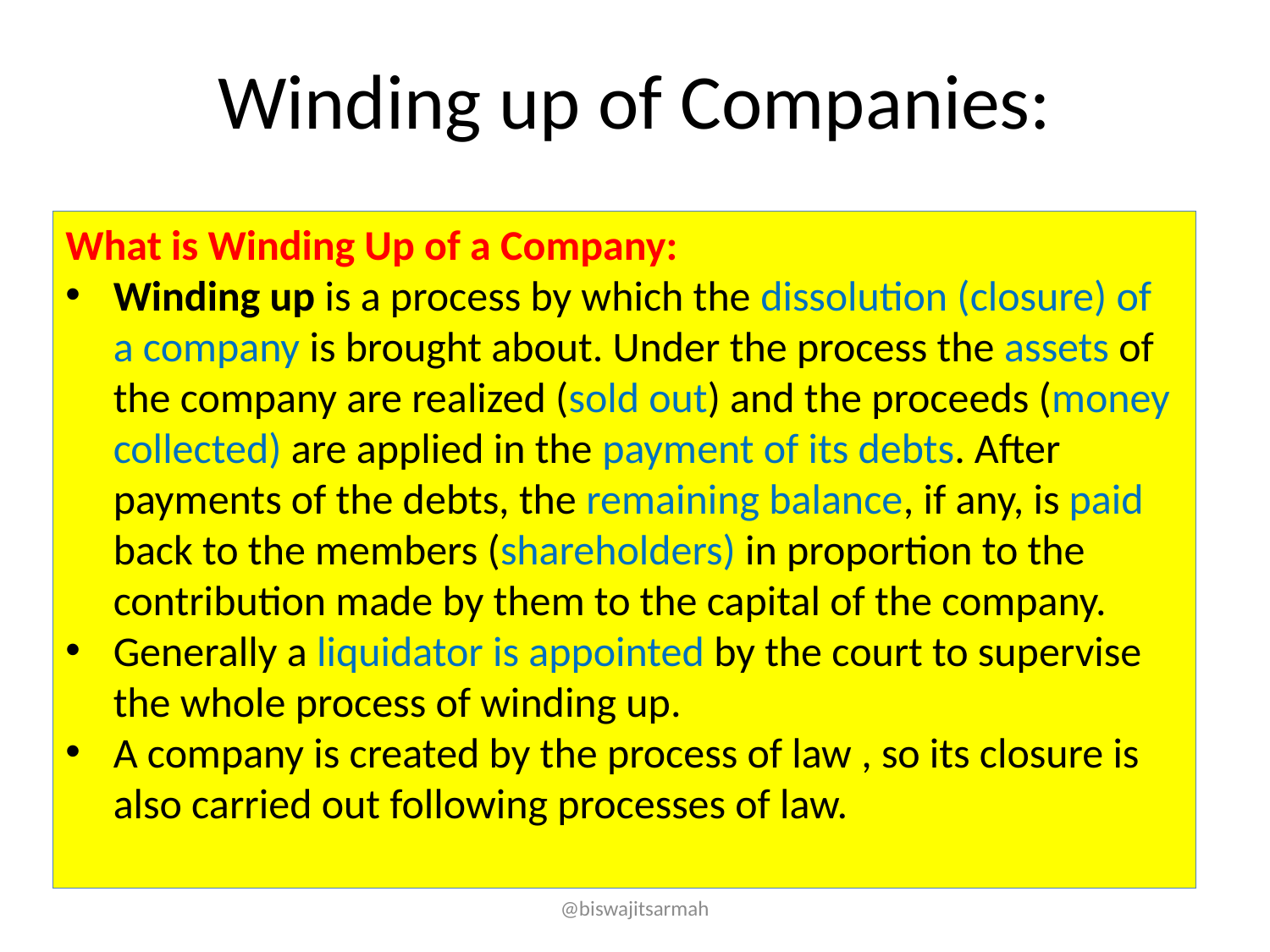

# Winding up of Companies:
What is Winding Up of a Company:
Winding up is a process by which the dissolution (closure) of a company is brought about. Under the process the assets of the company are realized (sold out) and the proceeds (money collected) are applied in the payment of its debts. After payments of the debts, the remaining balance, if any, is paid back to the members (shareholders) in proportion to the contribution made by them to the capital of the company.
Generally a liquidator is appointed by the court to supervise the whole process of winding up.
A company is created by the process of law , so its closure is also carried out following processes of law.
@biswajitsarmah